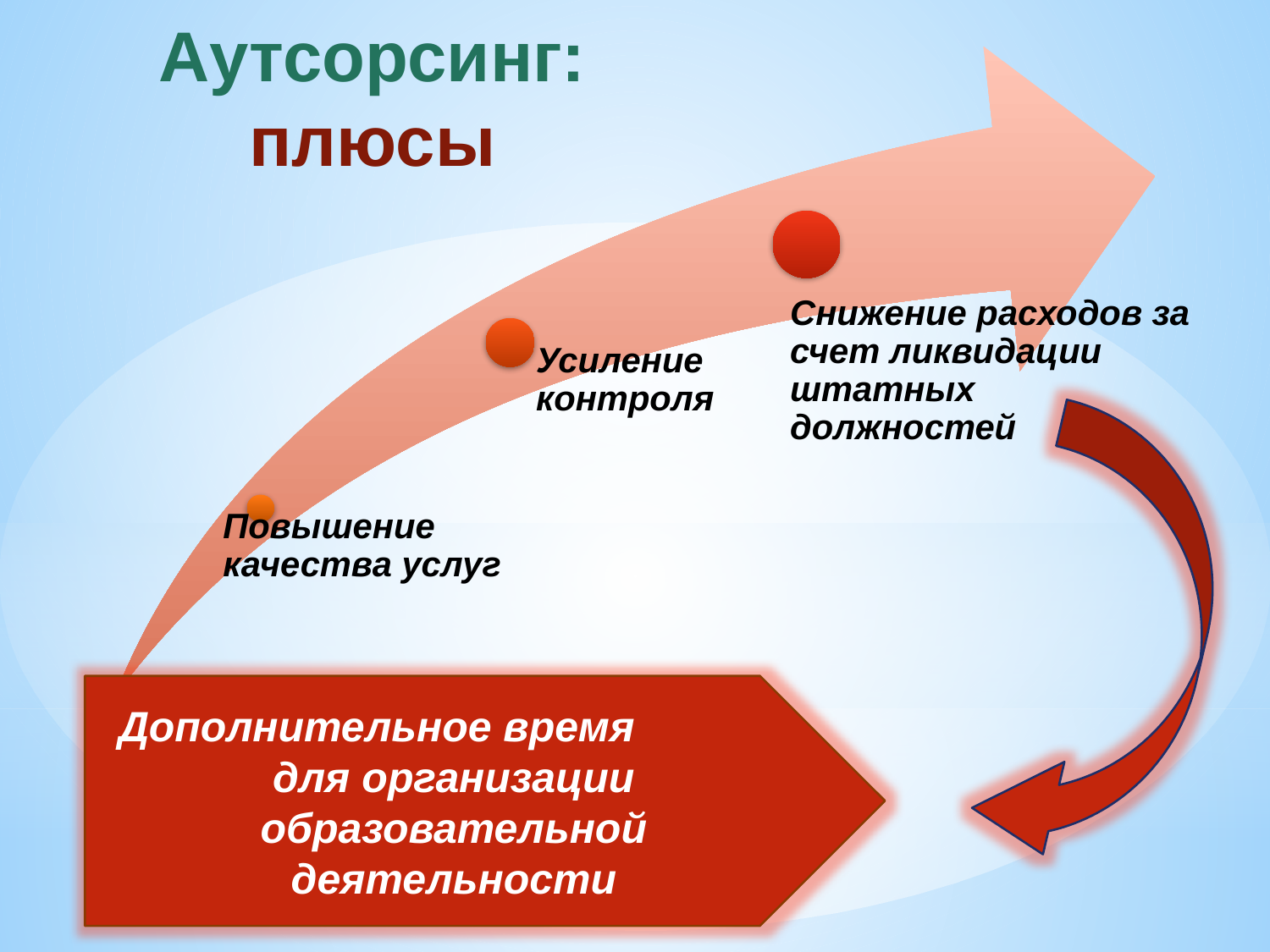

Аутсорсинг:
плюсы
Повышение качества услуг
Усиление контроля
Снижение расходов за счет ликвидации штатных должностей

Дополнительное время              для организации образовательной деятельности